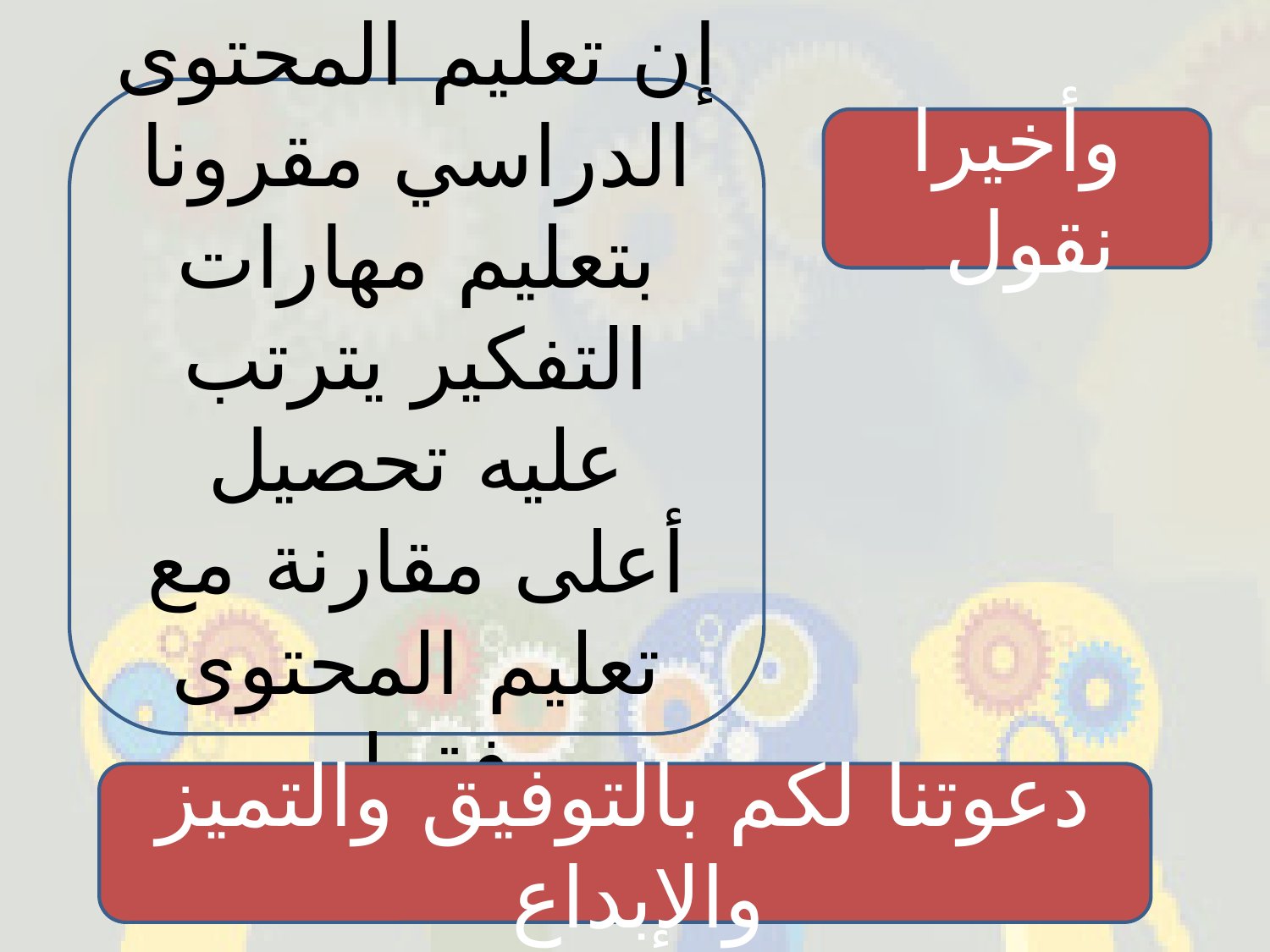

إن تعليم المحتوى الدراسي مقرونا بتعليم مهارات التفكير يترتب عليه تحصيل أعلى مقارنة مع تعليم المحتوى فقط
وأخيرا نقول
دعوتنا لكم بالتوفيق والتميز والإبداع